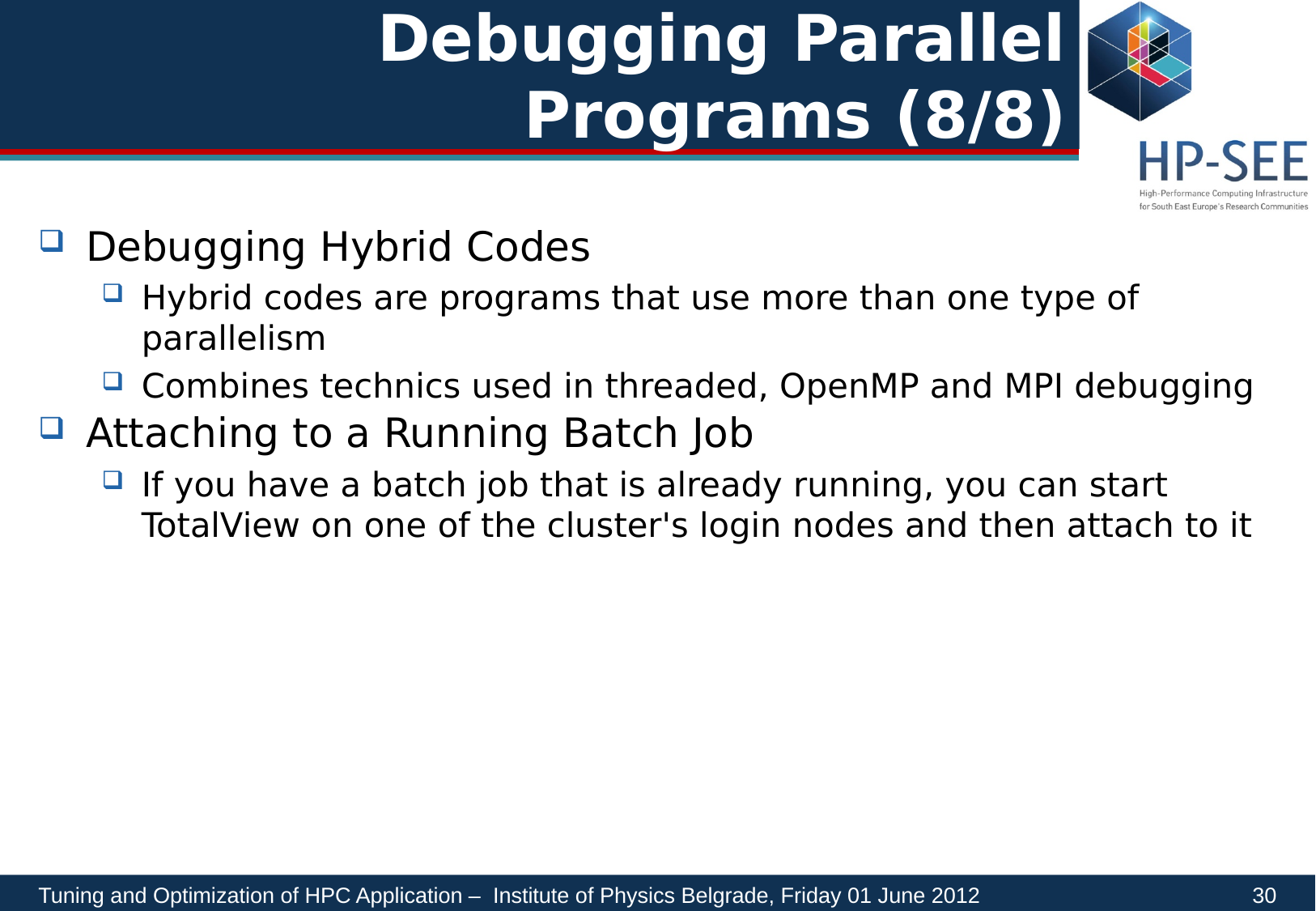

# Debugging Parallel Programs (8/8)
Debugging Hybrid Codes
Hybrid codes are programs that use more than one type of parallelism
Combines technics used in threaded, OpenMP and MPI debugging
Attaching to a Running Batch Job
If you have a batch job that is already running, you can start TotalView on one of the cluster's login nodes and then attach to it

Tuning and Optimization of HPC Application –  Institute of Physics Belgrade, Friday 01 June 2012	                                        30